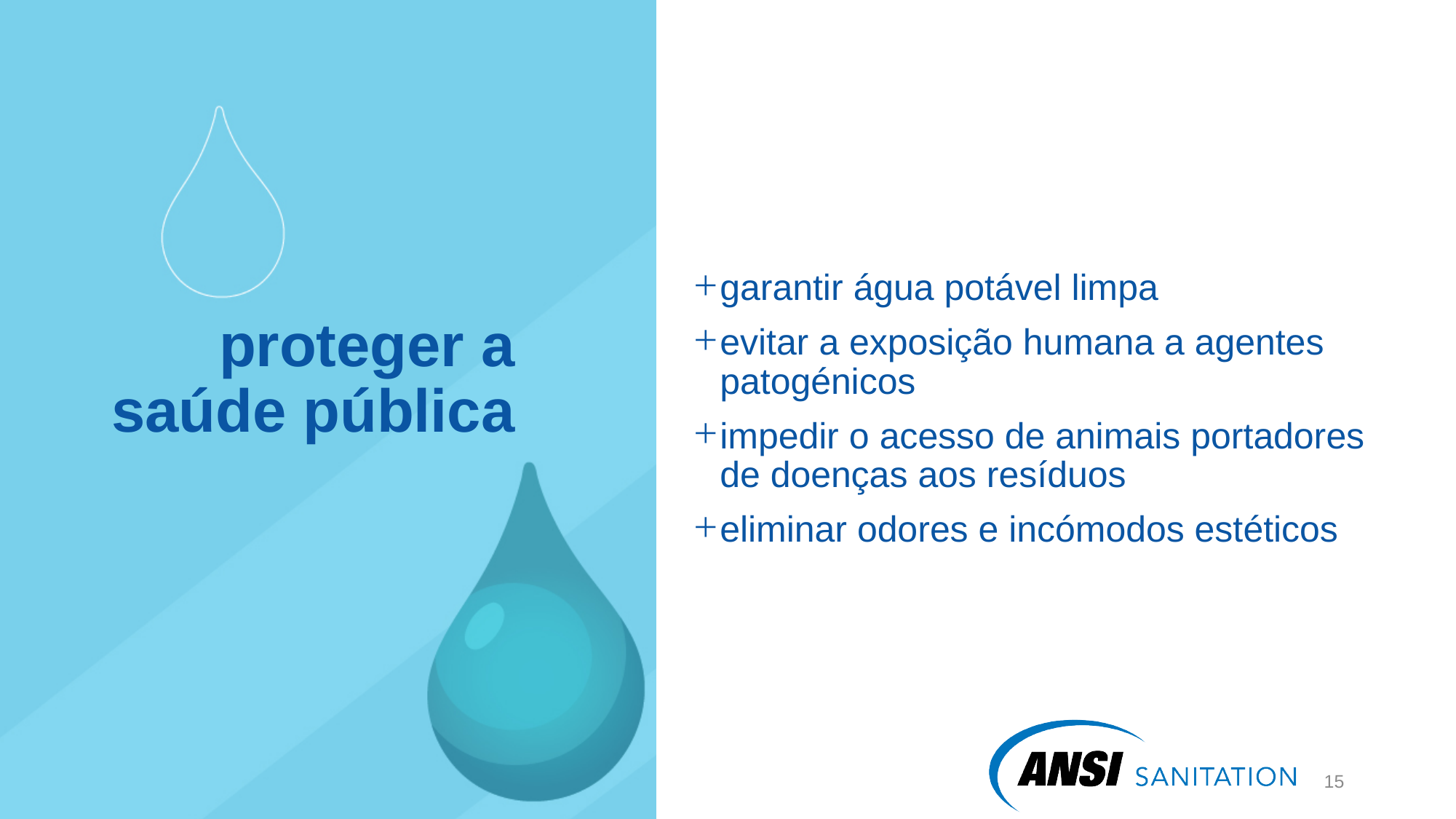

garantir água potável limpa
evitar a exposição humana a agentes patogénicos
impedir o acesso de animais portadores de doenças aos resíduos
eliminar odores e incómodos estéticos
# proteger a saúde pública
15